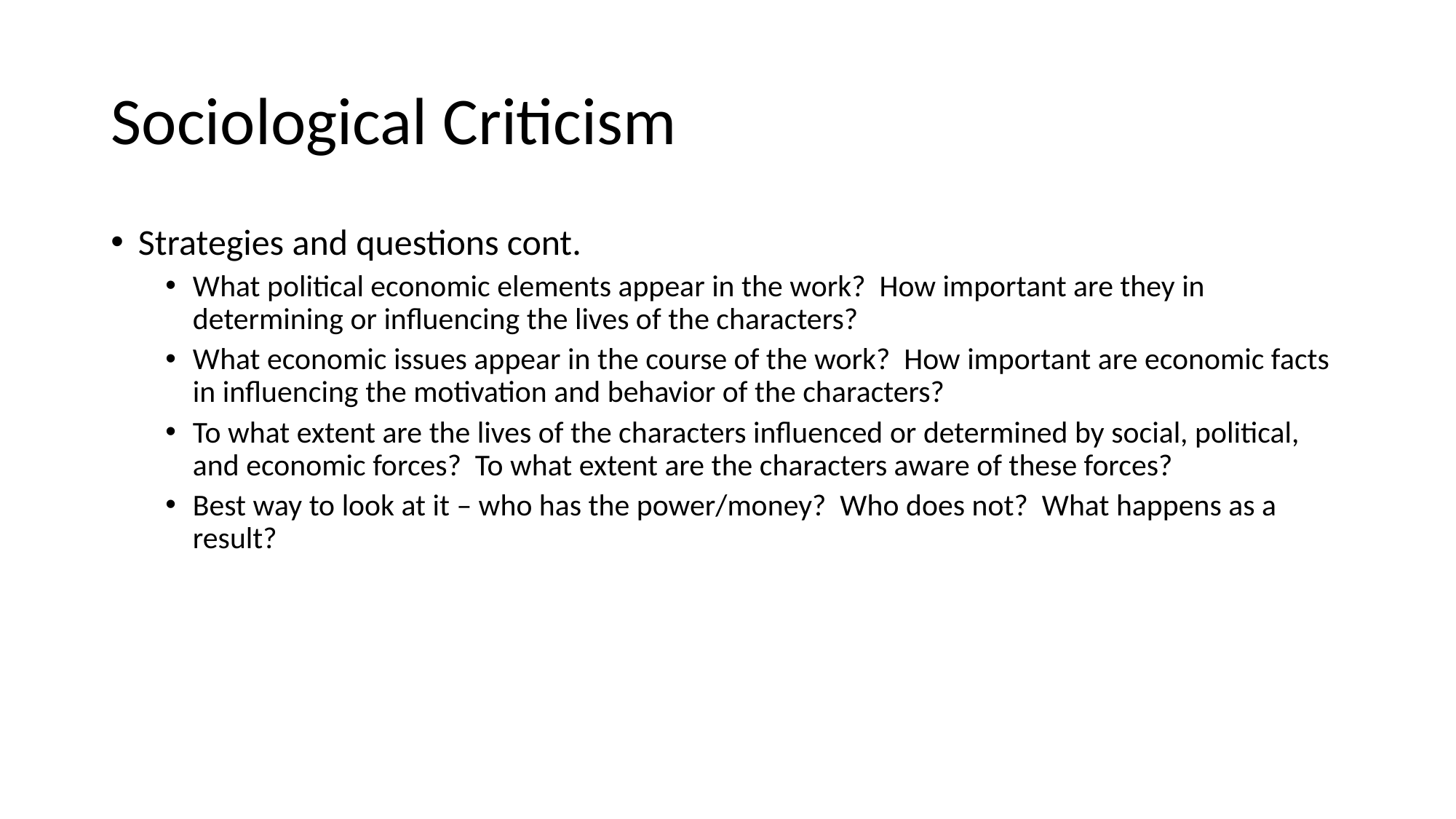

# Sociological Criticism
Strategies and questions cont.
What political economic elements appear in the work?  How important are they in determining or influencing the lives of the characters?
What economic issues appear in the course of the work?  How important are economic facts in influencing the motivation and behavior of the characters?
To what extent are the lives of the characters influenced or determined by social, political, and economic forces?  To what extent are the characters aware of these forces?
Best way to look at it – who has the power/money?  Who does not?  What happens as a result?